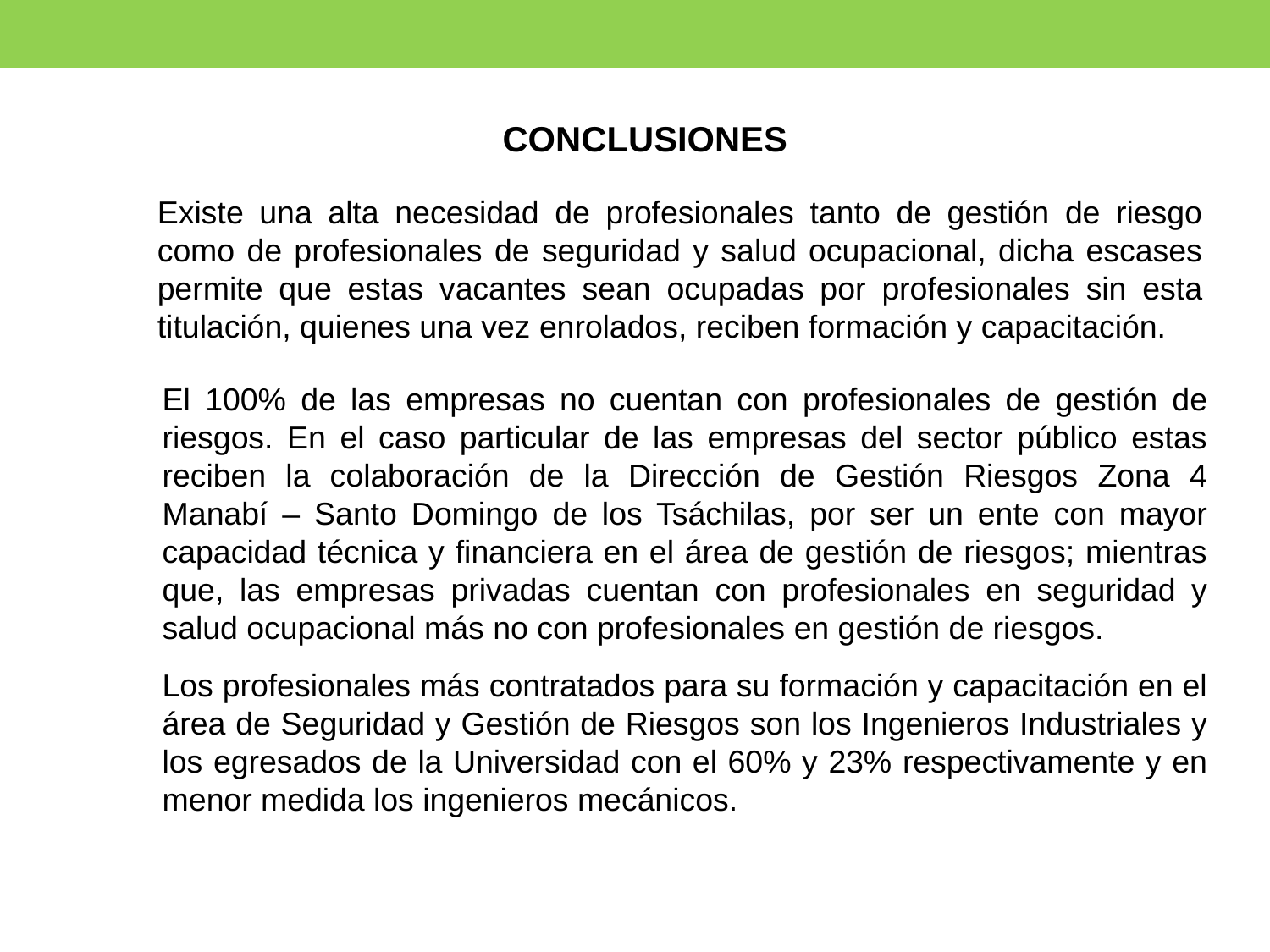

CONCLUSIONES
Existe una alta necesidad de profesionales tanto de gestión de riesgo como de profesionales de seguridad y salud ocupacional, dicha escases permite que estas vacantes sean ocupadas por profesionales sin esta titulación, quienes una vez enrolados, reciben formación y capacitación.
El 100% de las empresas no cuentan con profesionales de gestión de riesgos. En el caso particular de las empresas del sector público estas reciben la colaboración de la Dirección de Gestión Riesgos Zona 4 Manabí – Santo Domingo de los Tsáchilas, por ser un ente con mayor capacidad técnica y financiera en el área de gestión de riesgos; mientras que, las empresas privadas cuentan con profesionales en seguridad y salud ocupacional más no con profesionales en gestión de riesgos.
Los profesionales más contratados para su formación y capacitación en el área de Seguridad y Gestión de Riesgos son los Ingenieros Industriales y los egresados de la Universidad con el 60% y 23% respectivamente y en menor medida los ingenieros mecánicos.